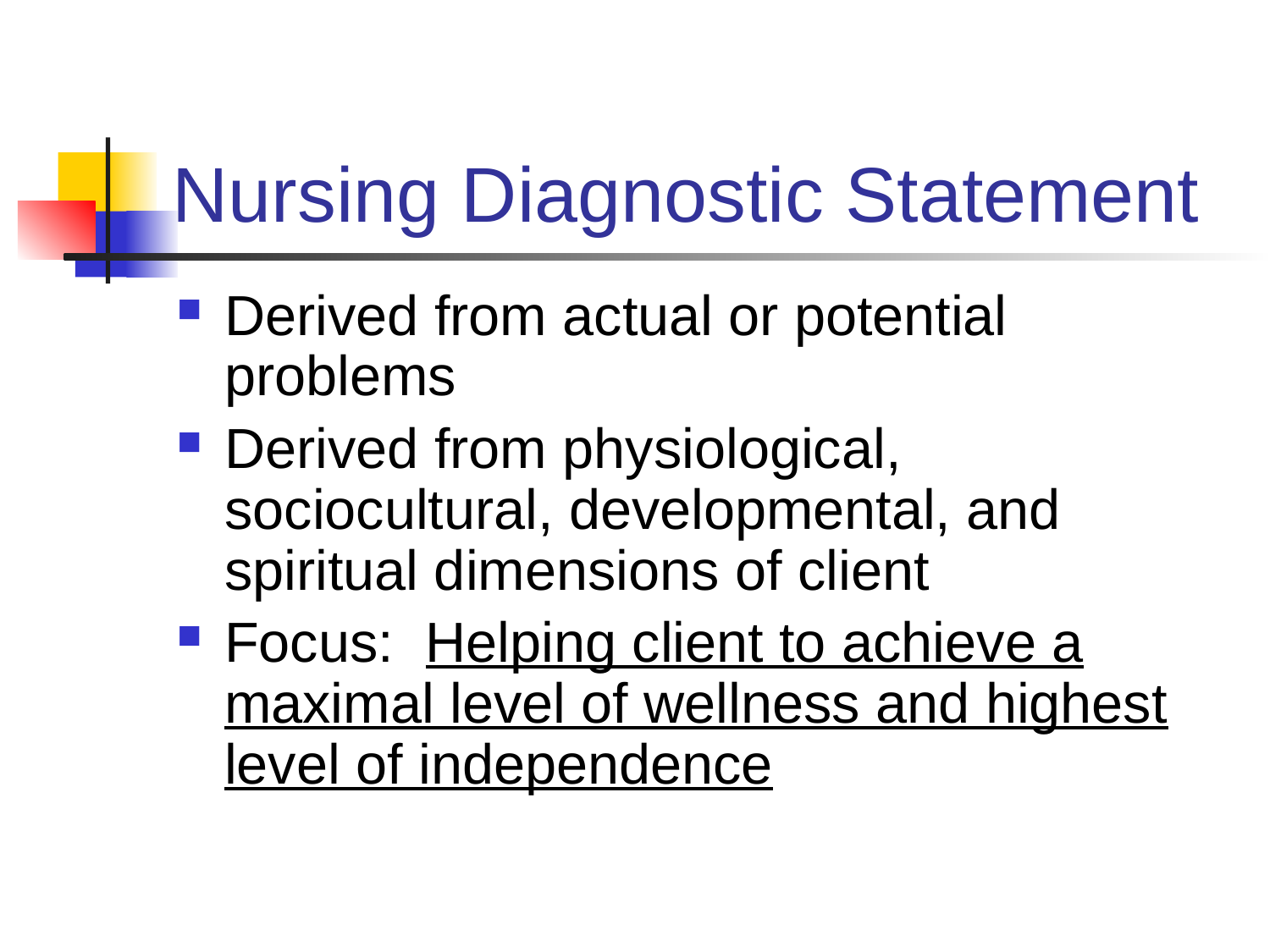

# Nursing Diagnostic Statement
Derived from actual or potential problems
Derived from physiological, sociocultural, developmental, and spiritual dimensions of client
Focus:  Helping client to achieve a maximal level of wellness and highest level of independence